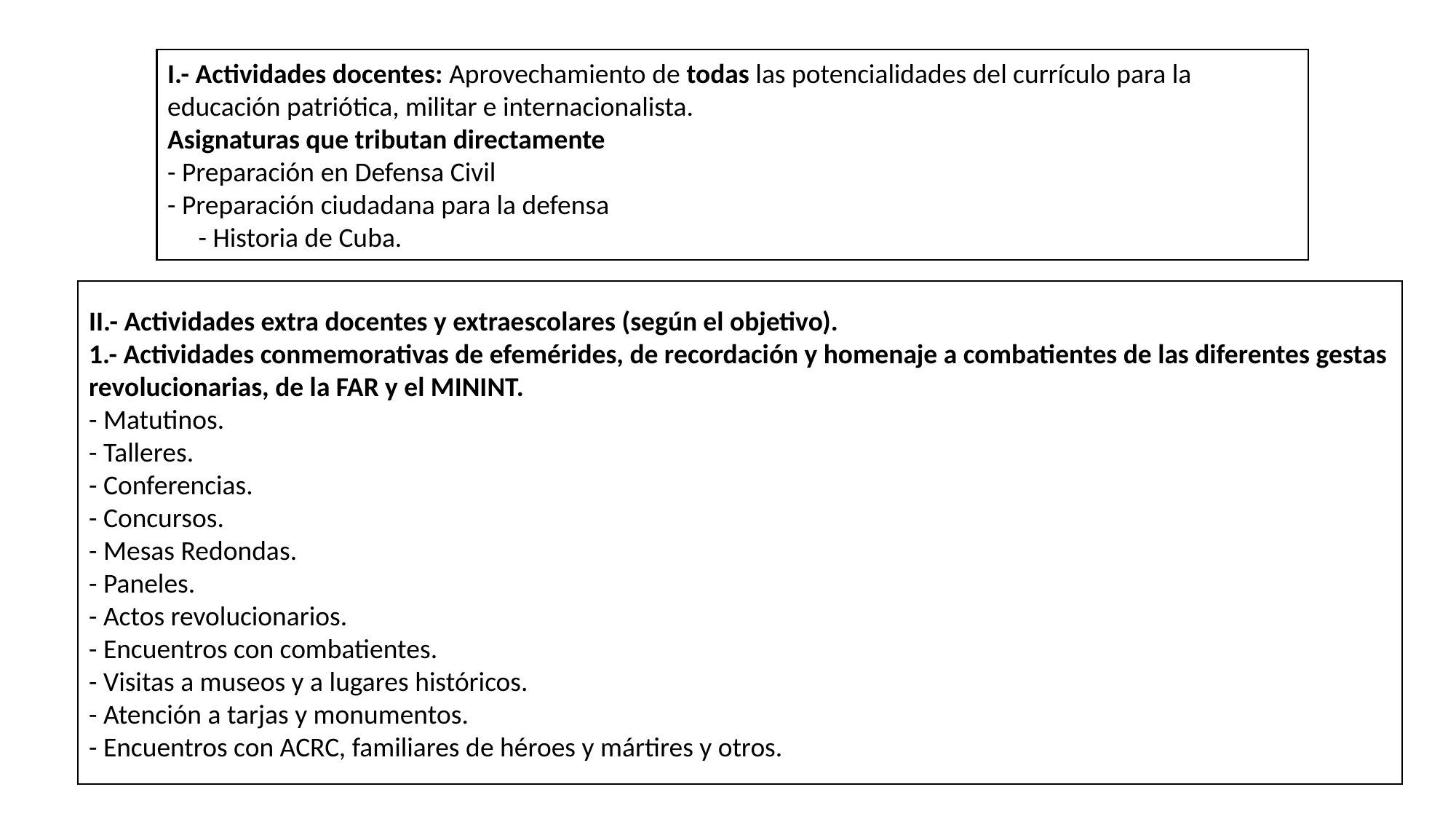

I.- Actividades docentes: Aprovechamiento de todas las potencialidades del currículo para la educación patriótica, militar e internacionalista.
Asignaturas que tributan directamente
- Preparación en Defensa Civil
- Preparación ciudadana para la defensa
     - Historia de Cuba.
II.- Actividades extra docentes y extraescolares (según el objetivo).
1.- Actividades conmemorativas de efemérides, de recordación y homenaje a combatientes de las diferentes gestas revolucionarias, de la FAR y el MININT.
- Matutinos.
- Talleres.
- Conferencias.
- Concursos.
- Mesas Redondas.
- Paneles.
- Actos revolucionarios.
- Encuentros con combatientes.
- Visitas a museos y a lugares históricos.
- Atención a tarjas y monumentos.
- Encuentros con ACRC, familiares de héroes y mártires y otros.